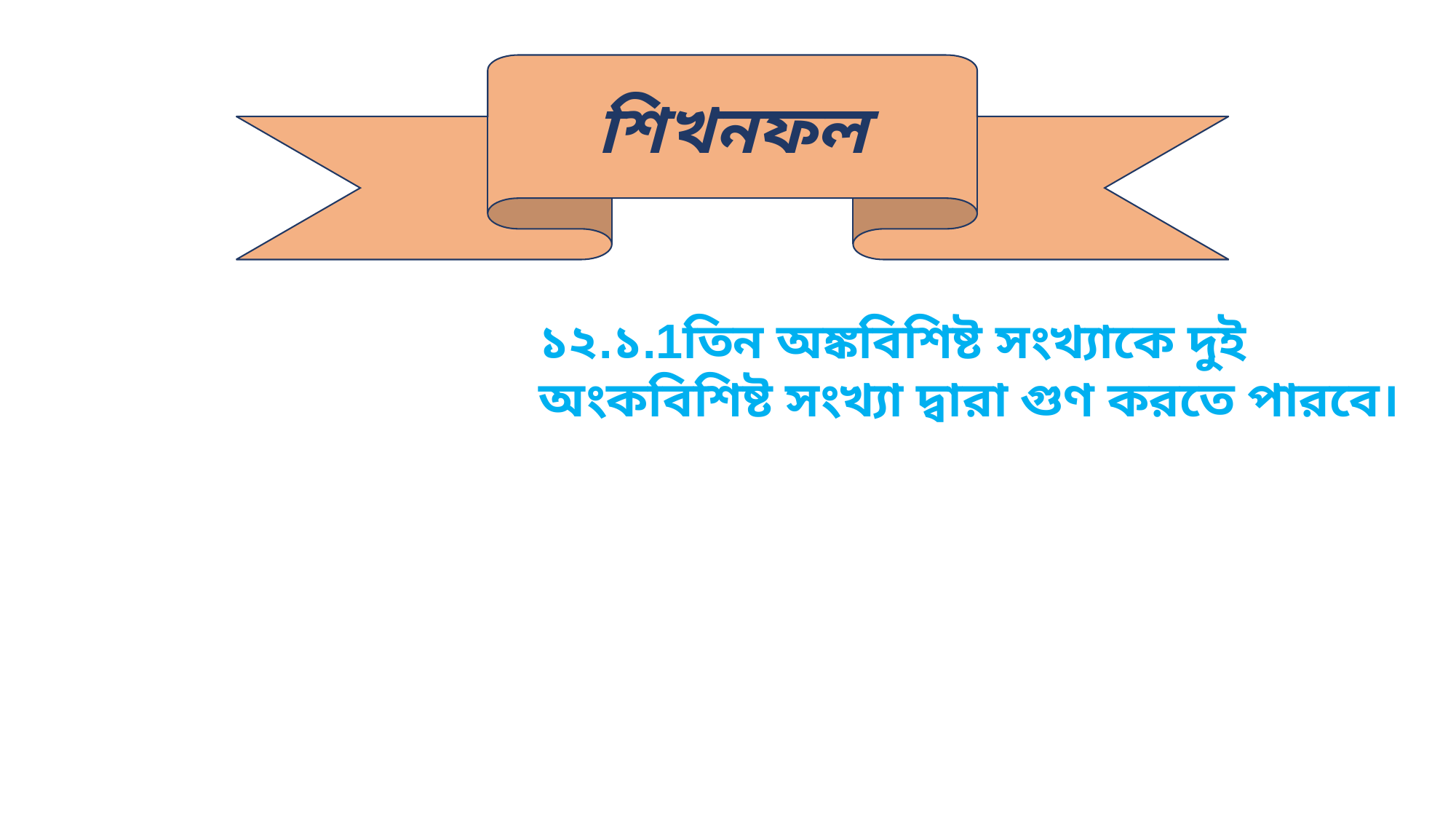

শিখনফল

১২.১.1তিন অঙ্কবিশিষ্ট সংখ্যাকে দুই অংকবিশিষ্ট সংখ্যা দ্বারা গুণ করতে পারবে।